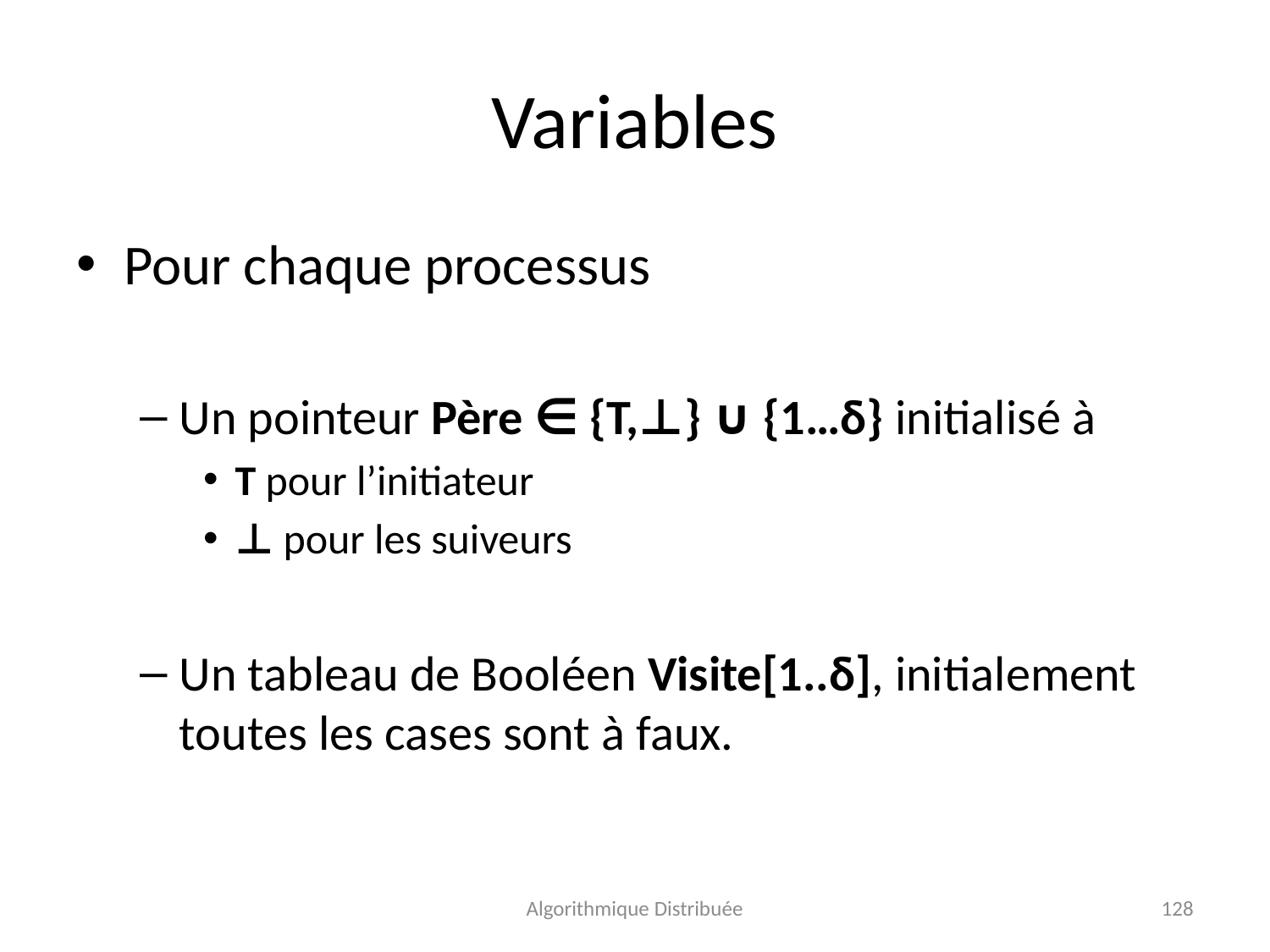

# Variables
Pour chaque processus

Un pointeur Père ∈ {T,⊥} ∪ {1…δ} initialisé à
T pour l’initiateur
⊥ pour les suiveurs

Un tableau de Booléen Visite[1..δ], initialement toutes les cases sont à faux.
Algorithmique Distribuée
128